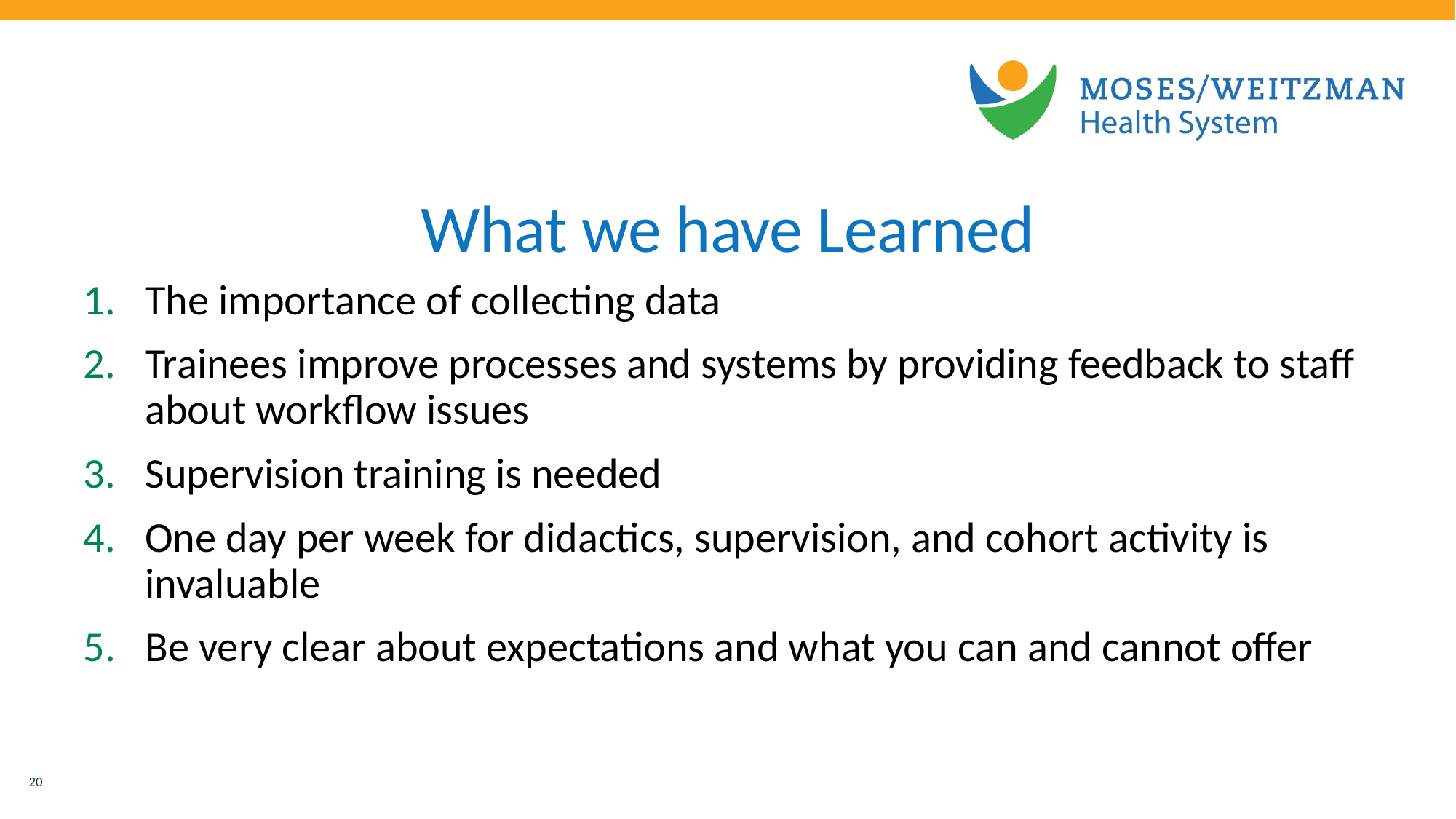

# What we have Learned
The importance of collecting data
Trainees improve processes and systems by providing feedback to staff about workflow issues
Supervision training is needed
One day per week for didactics, supervision, and cohort activity is invaluable
Be very clear about expectations and what you can and cannot offer
20